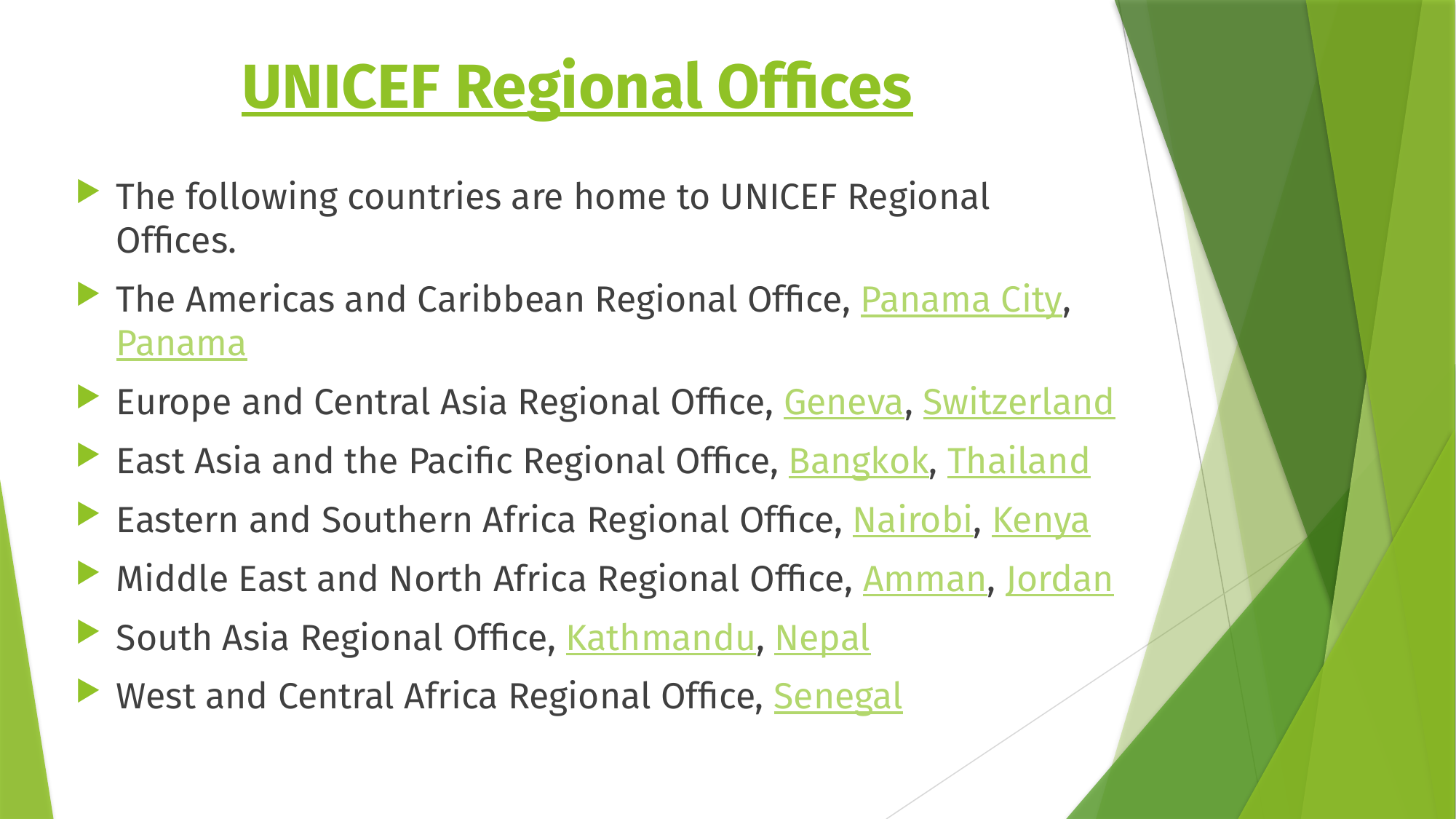

# UNICEF Regional Offices
The following countries are home to UNICEF Regional Offices.
The Americas and Caribbean Regional Office, Panama City, Panama
Europe and Central Asia Regional Office, Geneva, Switzerland
East Asia and the Pacific Regional Office, Bangkok, Thailand
Eastern and Southern Africa Regional Office, Nairobi, Kenya
Middle East and North Africa Regional Office, Amman, Jordan
South Asia Regional Office, Kathmandu, Nepal
West and Central Africa Regional Office, Senegal